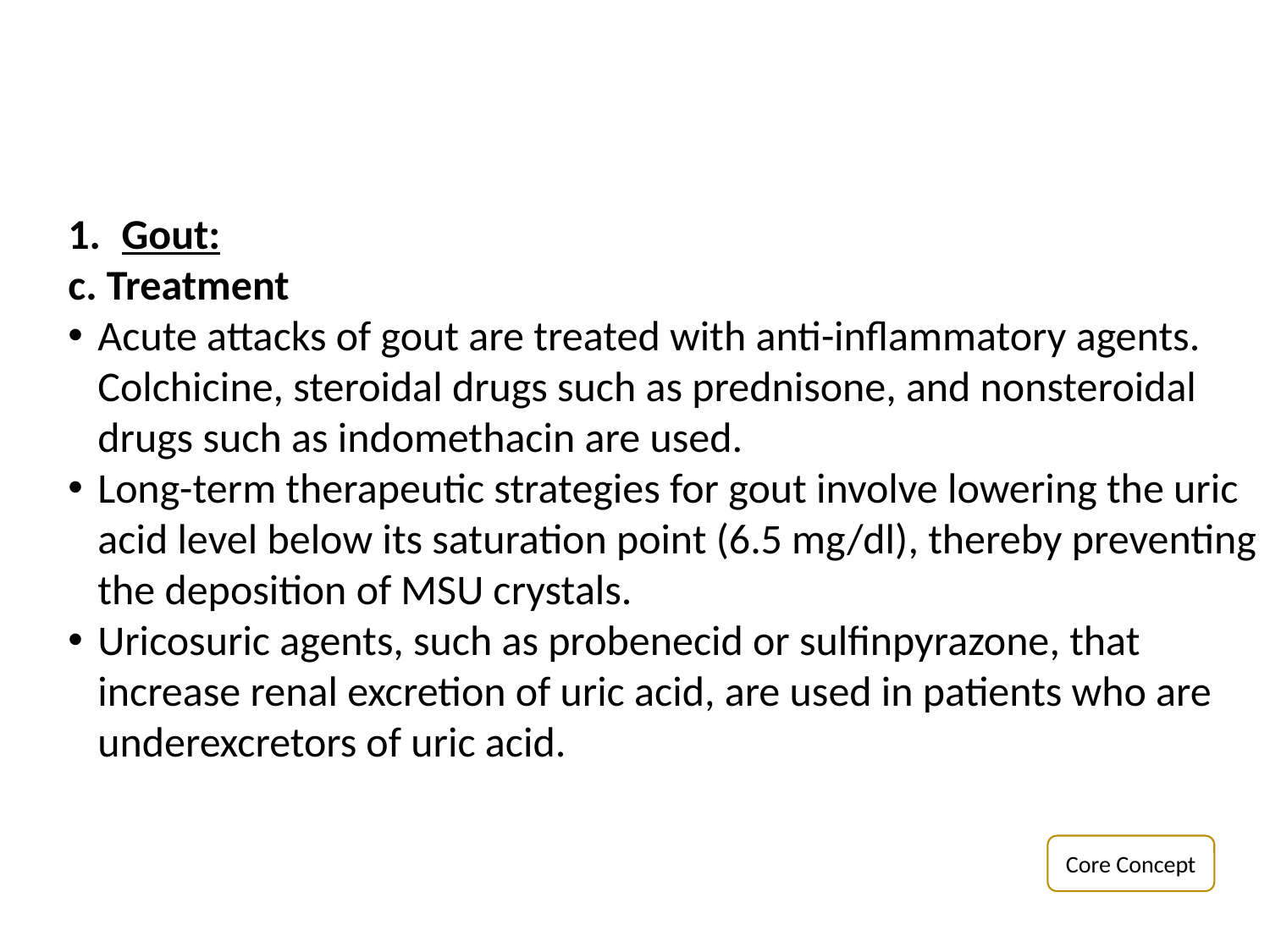

Gout:
c. Treatment
Acute attacks of gout are treated with anti-inflammatory agents. Colchicine, steroidal drugs such as prednisone, and nonsteroidal drugs such as indomethacin are used.
Long-term therapeutic strategies for gout involve lowering the uric acid level below its saturation point (6.5 mg/dl), thereby preventing the deposition of MSU crystals.
Uricosuric agents, such as probenecid or sulfinpyrazone, that increase renal excretion of uric acid, are used in patients who are underexcretors of uric acid.
Core Concept